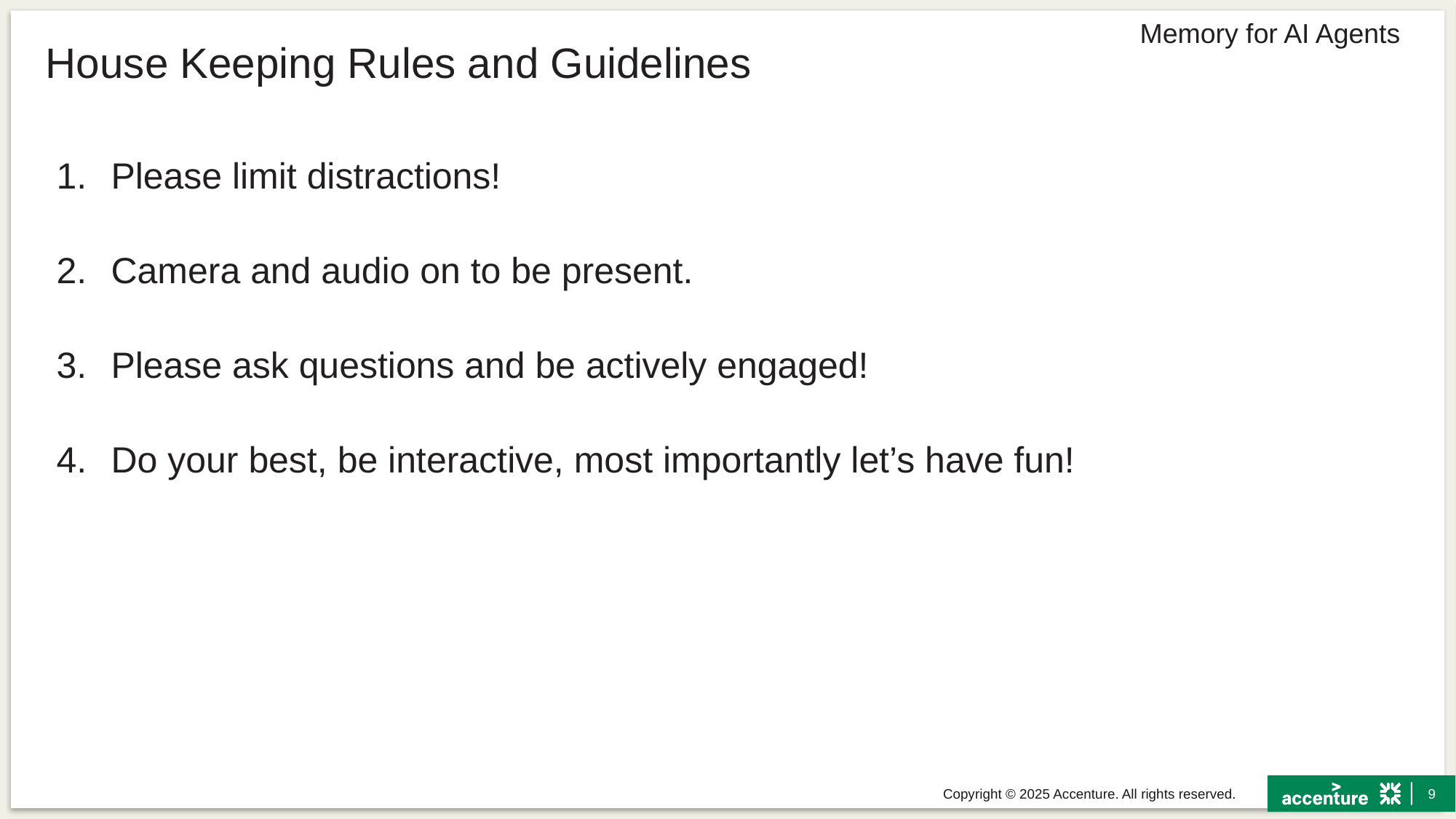

# House Keeping Rules and Guidelines
Please limit distractions!
Camera and audio on to be present.
Please ask questions and be actively engaged!
Do your best, be interactive, most importantly let’s have fun!